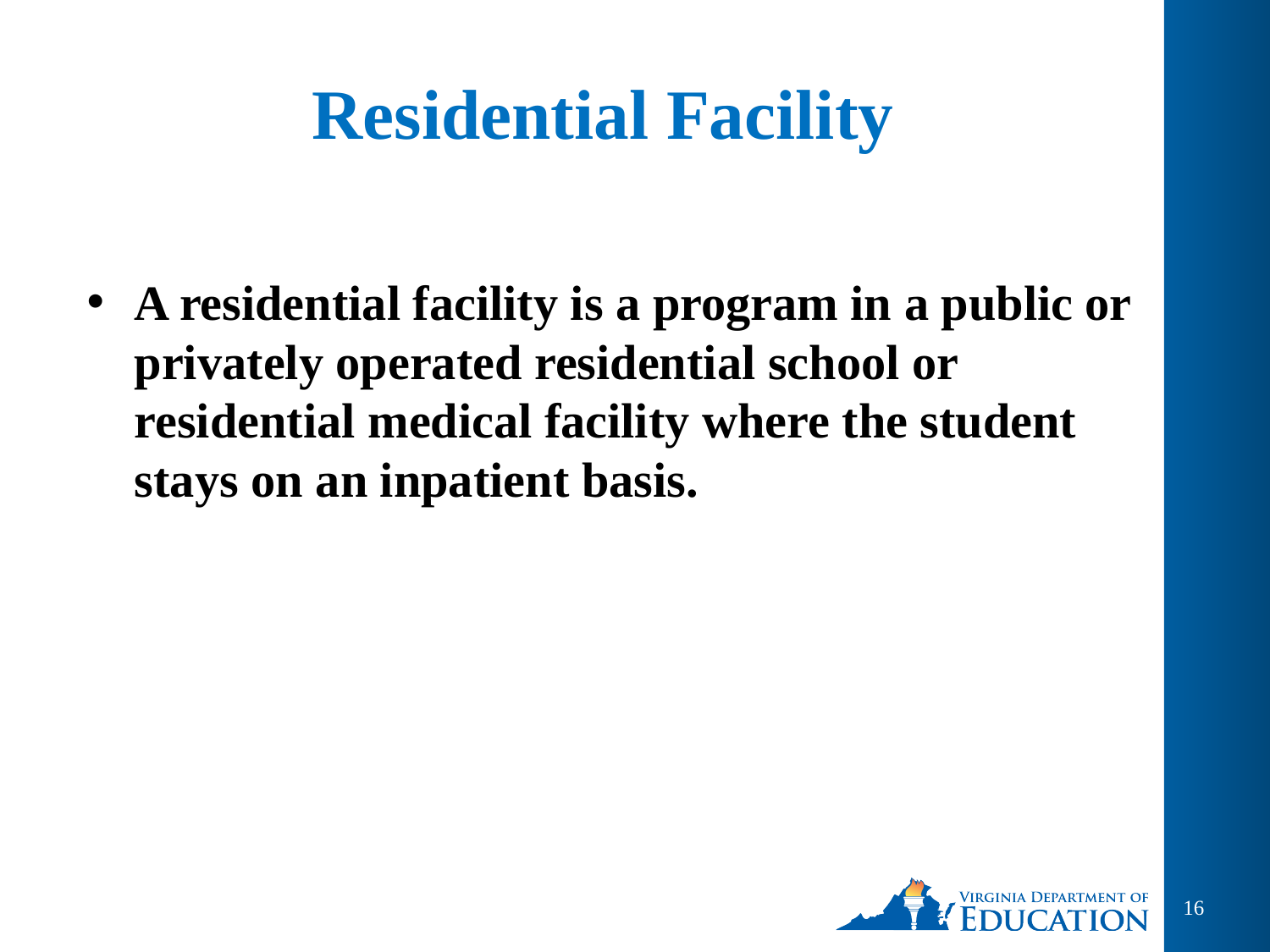

Residential Facility
A residential facility is a program in a public or privately operated residential school or residential medical facility where the student stays on an inpatient basis.

16